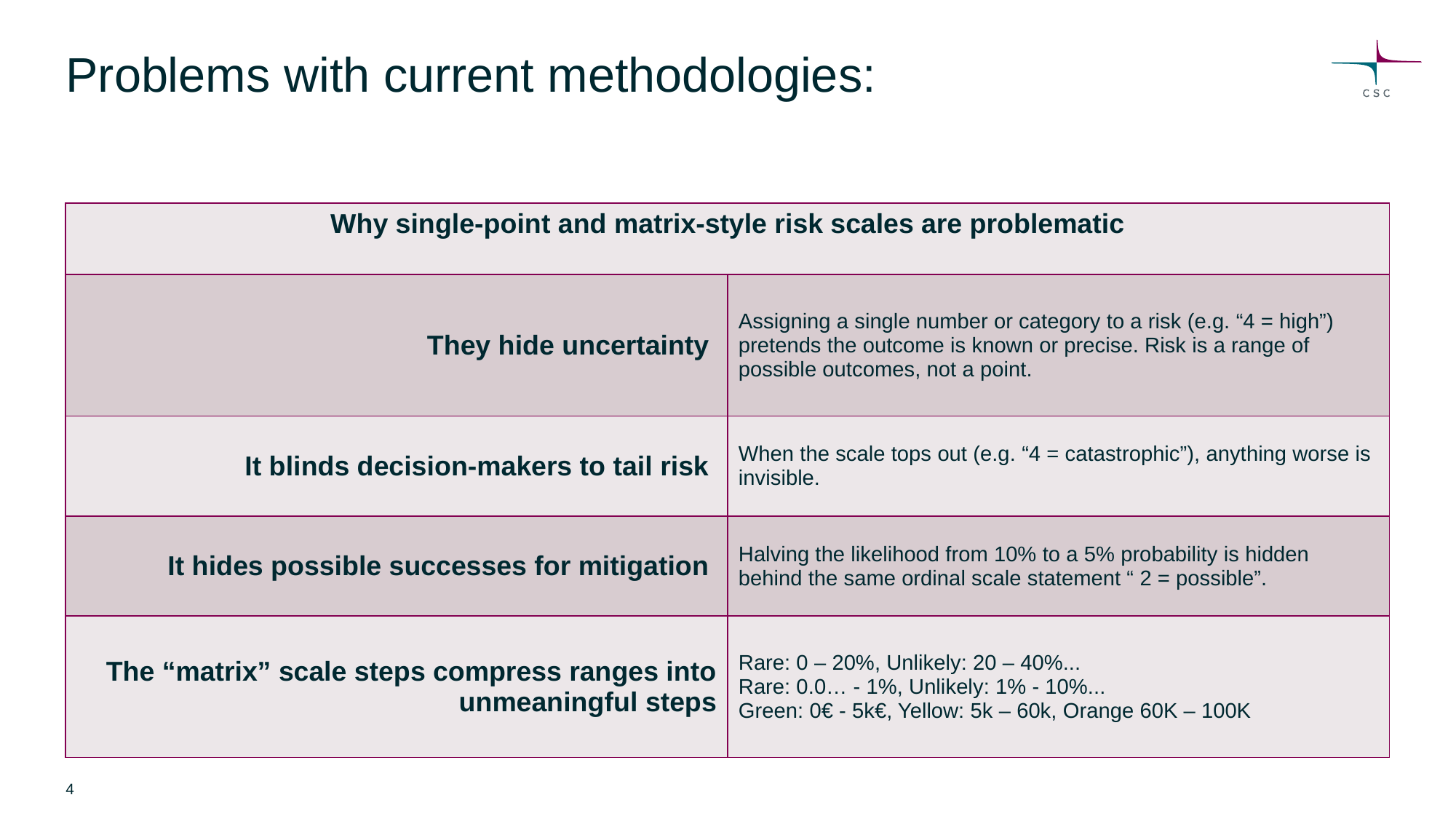

# Problems with current methodologies:
| Why single-point and matrix-style risk scales are problematic |  |
| --- | --- |
| They hide uncertainty | Assigning a single number or category to a risk (e.g. “4 = high”) pretends the outcome is known or precise. Risk is a range of possible outcomes, not a point. |
| It blinds decision-makers to tail risk | When the scale tops out (e.g. “4 = catastrophic”), anything worse is invisible. |
| It hides possible successes for mitigation | Halving the likelihood from 10% to a 5% probability is hidden behind the same ordinal scale statement “ 2 = possible”. |
| The “matrix” scale steps compress ranges into unmeaningful steps | Rare: 0 – 20%, Unlikely: 20 – 40%... Rare: 0.0… - 1%, Unlikely: 1% - 10%... Green: 0€ - 5k€, Yellow: 5k – 60k, Orange 60K – 100K |
4